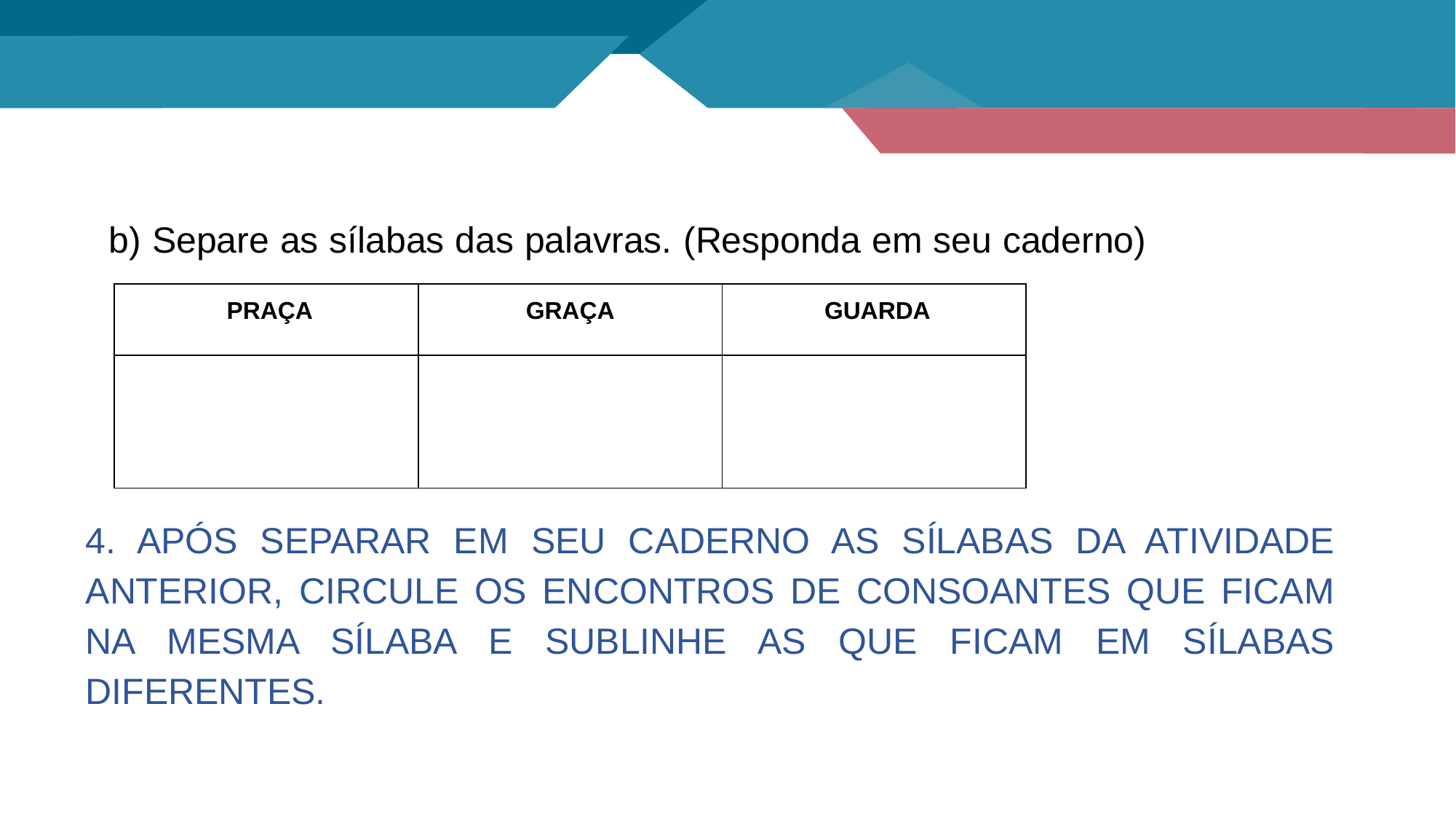

b) Separe as sílabas das palavras. (Responda em seu caderno)
| PRAÇA | GRAÇA | GUARDA |
| --- | --- | --- |
|  |  |  |
4. APÓS SEPARAR EM SEU CADERNO AS SÍLABAS DA ATIVIDADE ANTERIOR, CIRCULE OS ENCONTROS DE CONSOANTES QUE FICAM NA MESMA SÍLABA E SUBLINHE AS QUE FICAM EM SÍLABAS DIFERENTES.